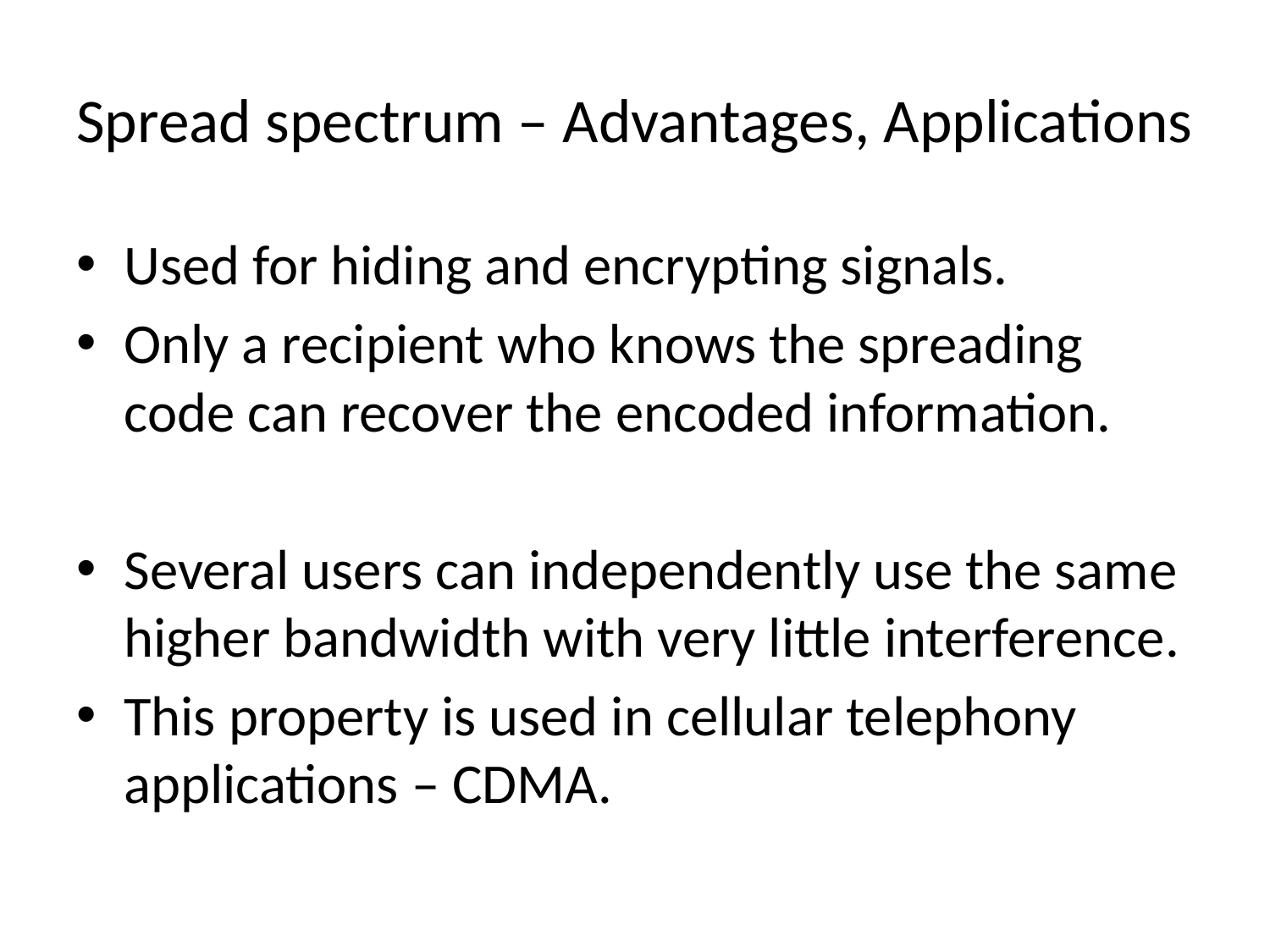

# Spread spectrum – Advantages, Applications
Used for hiding and encrypting signals.
Only a recipient who knows the spreading code can recover the encoded information.

Several users can independently use the same higher bandwidth with very little interference.
This property is used in cellular telephony applications – CDMA.